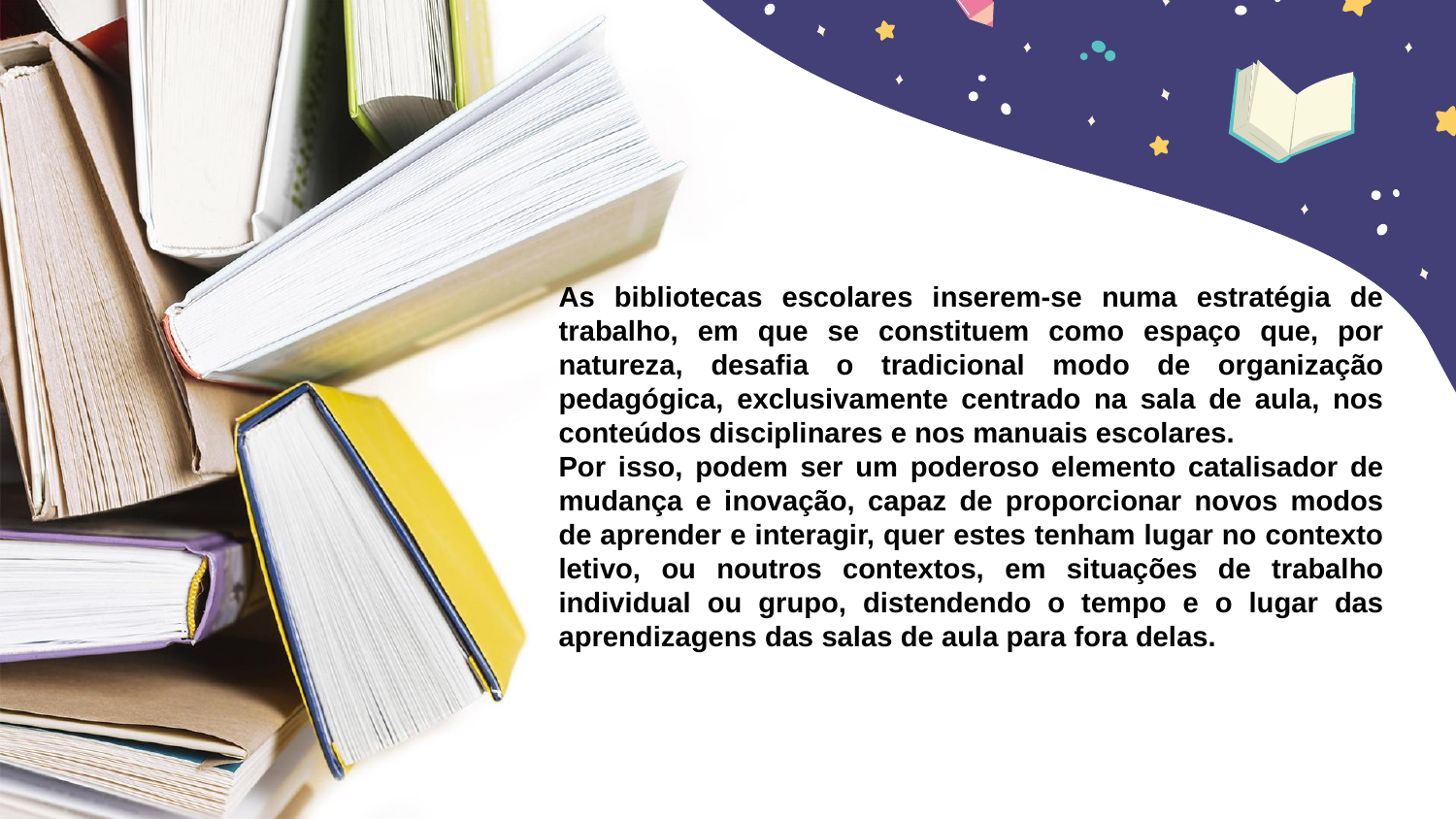

As bibliotecas escolares inserem-se numa estratégia de trabalho, em que se constituem como espaço que, por natureza, desafia o tradicional modo de organização pedagógica, exclusivamente centrado na sala de aula, nos conteúdos disciplinares e nos manuais escolares.
Por isso, podem ser um poderoso elemento catalisador de mudança e inovação, capaz de proporcionar novos modos de aprender e interagir, quer estes tenham lugar no contexto letivo, ou noutros contextos, em situações de trabalho individual ou grupo, distendendo o tempo e o lugar das aprendizagens das salas de aula para fora delas.